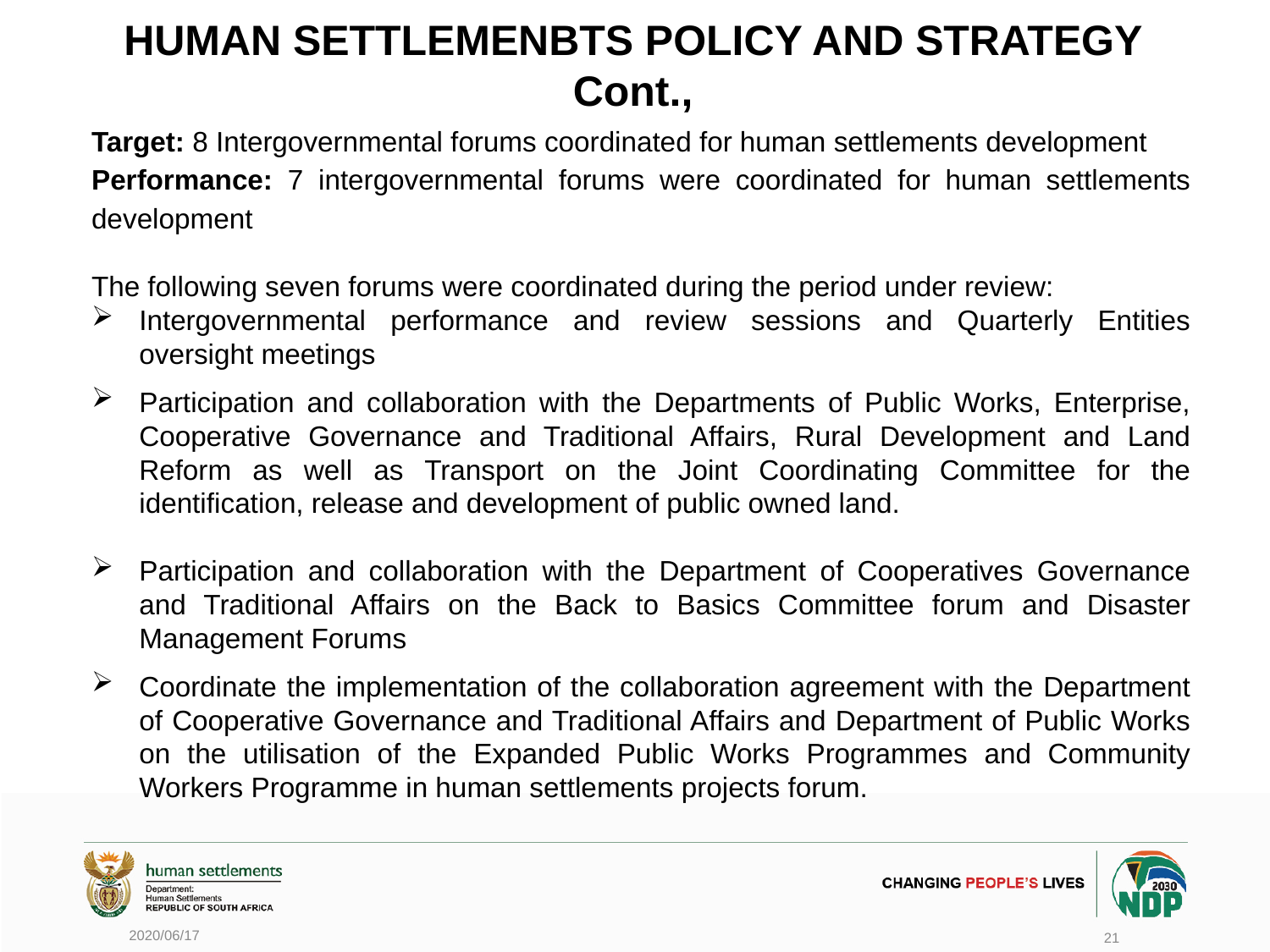

# HUMAN SETTLEMENBTS POLICY AND STRATEGY Cont.,

Target: 8 Intergovernmental forums coordinated for human settlements development
Performance: 7 intergovernmental forums were coordinated for human settlements development

The following seven forums were coordinated during the period under review:
Intergovernmental performance and review sessions and Quarterly Entities oversight meetings
Participation and collaboration with the Departments of Public Works, Enterprise, Cooperative Governance and Traditional Affairs, Rural Development and Land Reform as well as Transport on the Joint Coordinating Committee for the identification, release and development of public owned land.

Participation and collaboration with the Department of Cooperatives Governance and Traditional Affairs on the Back to Basics Committee forum and Disaster Management Forums
Coordinate the implementation of the collaboration agreement with the Department of Cooperative Governance and Traditional Affairs and Department of Public Works on the utilisation of the Expanded Public Works Programmes and Community Workers Programme in human settlements projects forum.

2020/06/17

21